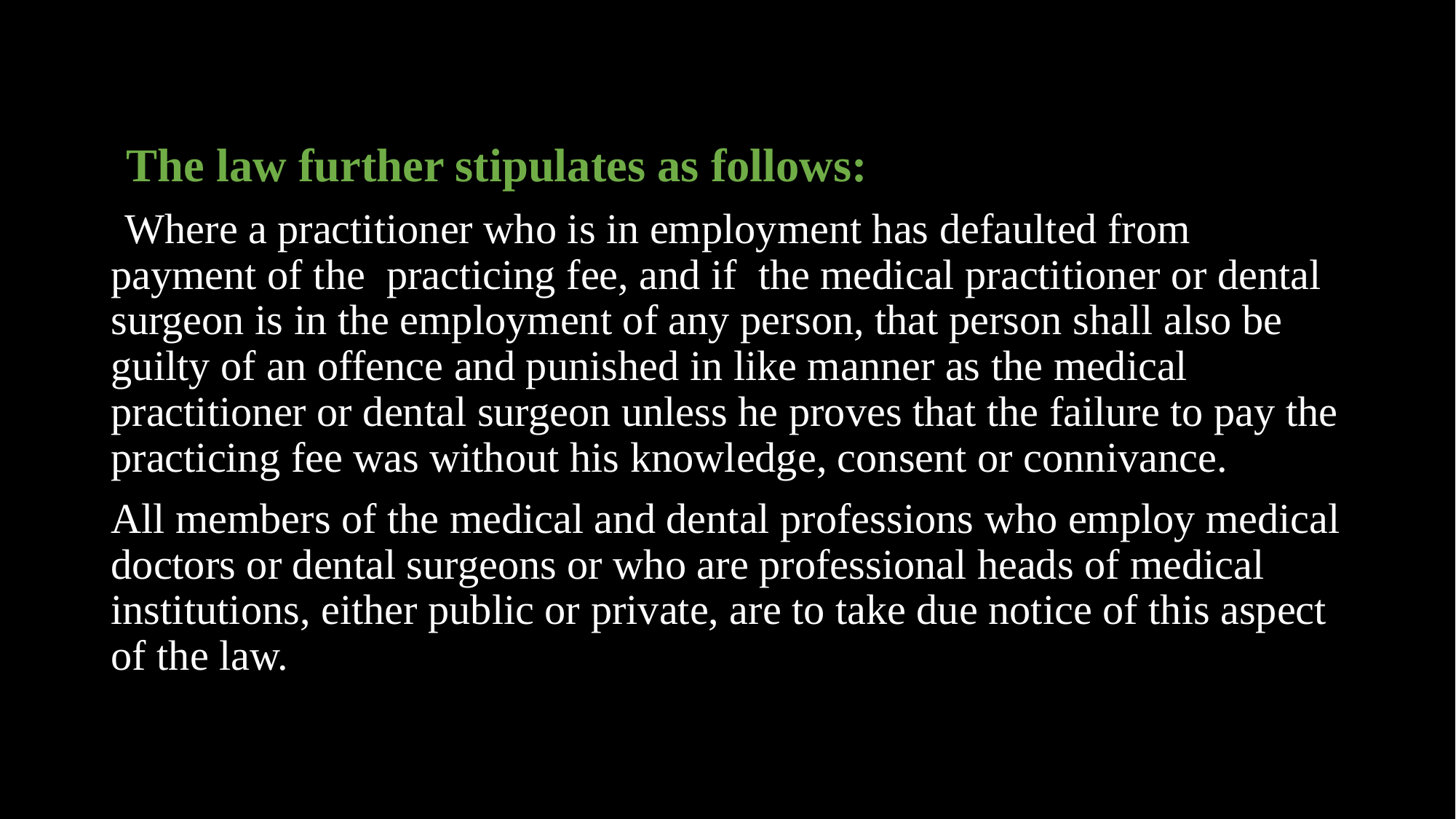

The law further stipulates as follows:
  Where a practitioner who is in employment has defaulted from payment of the  practicing fee, and if  the medical practitioner or dental surgeon is in the employment of any person, that person shall also be guilty of an offence and punished in like manner as the medical practitioner or dental surgeon unless he proves that the failure to pay the practicing fee was without his knowledge, consent or connivance.
All members of the medical and dental professions who employ medical doctors or dental surgeons or who are professional heads of medical institutions, either public or private, are to take due notice of this aspect of the law.